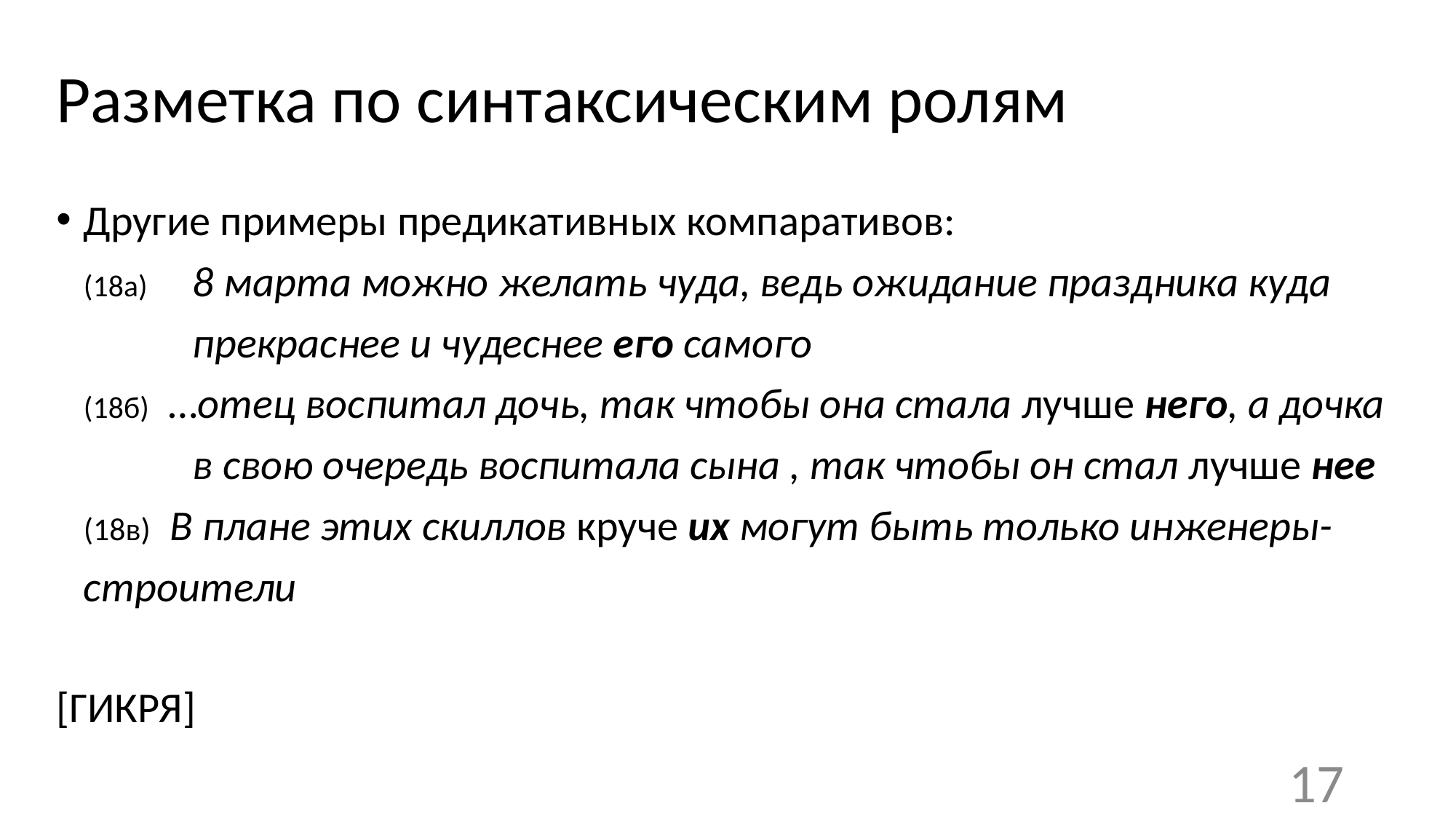

# Разметка по синтаксическим ролям
Другие примеры предикативных компаративов:
(18а)	8 марта можно желать чуда, ведь ожидание праздника куда 		прекраснее и чудеснее его самого
(18б)  …отец воспитал дочь, так чтобы она стала лучше него, а дочка 	в свою очередь воспитала сына , так чтобы он стал лучше нее
(18в)  В плане этих скиллов круче их могут быть только инженеры-	строители

[ГИКРЯ]
17